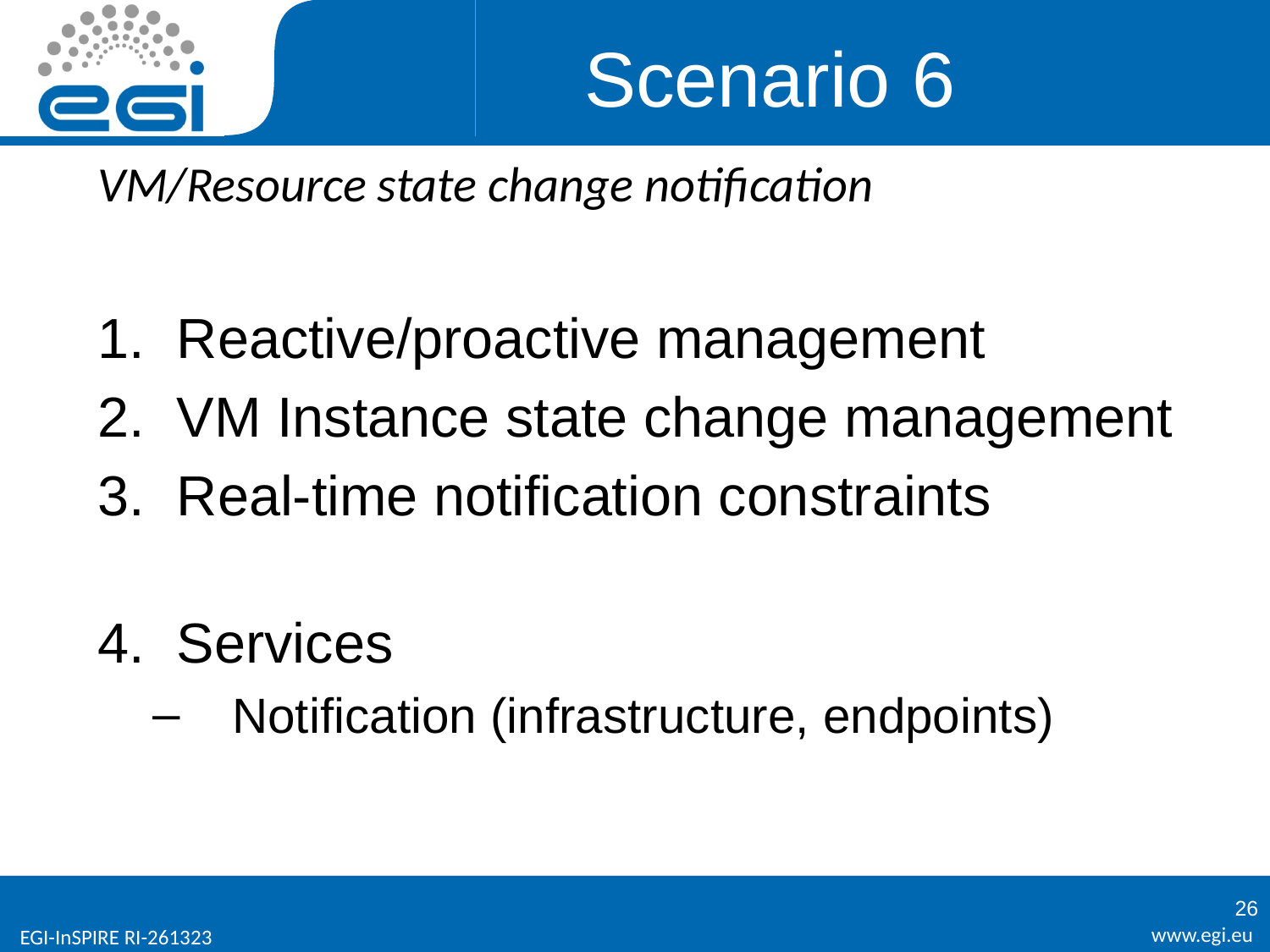

# Scenario 6
VM/Resource state change notification

Reactive/proactive management
VM Instance state change management
Real-time notification constraints
Services
Notification (infrastructure, endpoints)
26